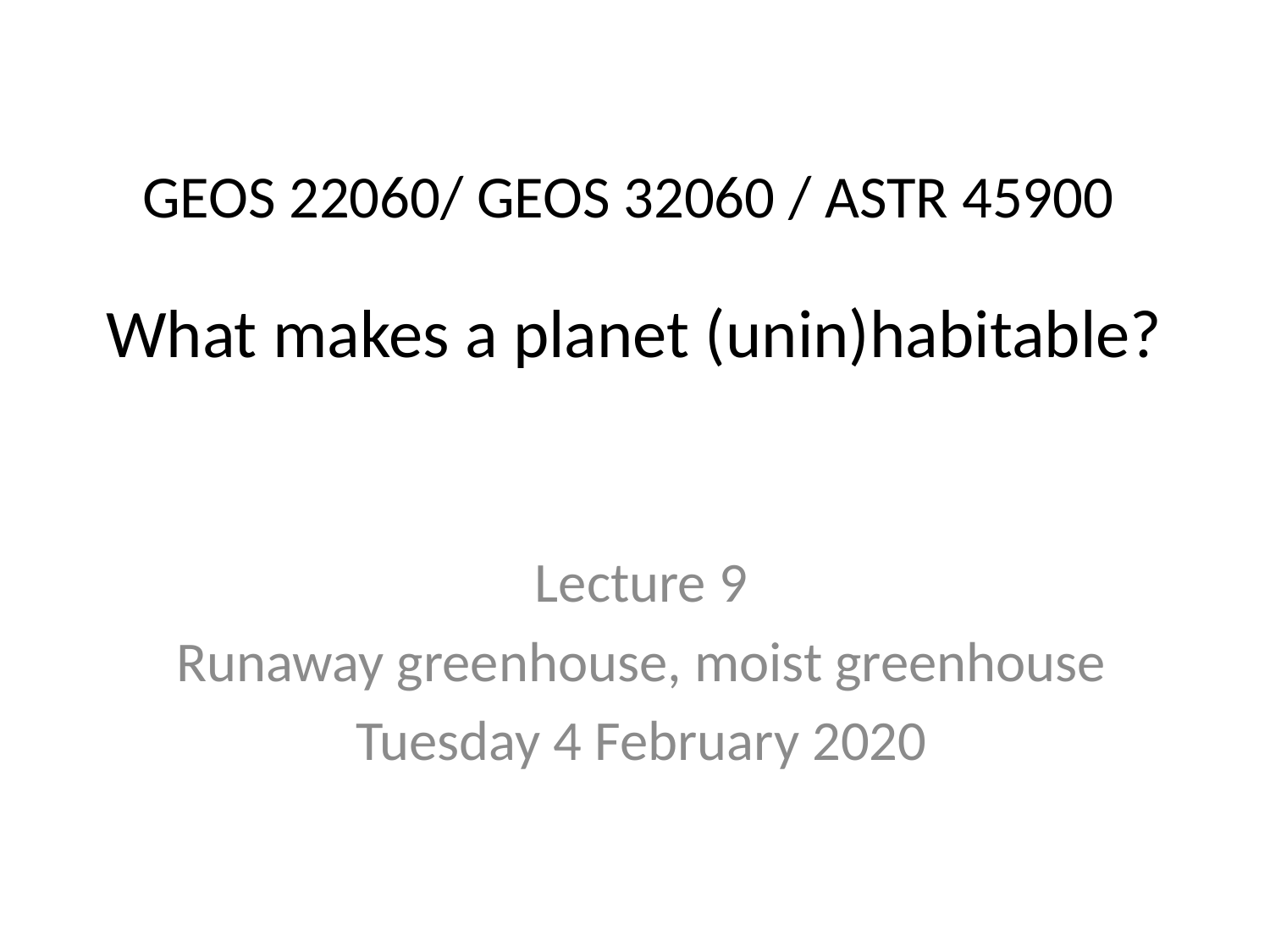

# GEOS 22060/ GEOS 32060 / ASTR 45900
What makes a planet (unin)habitable?
Lecture 9
Runaway greenhouse, moist greenhouse
Tuesday 4 February 2020